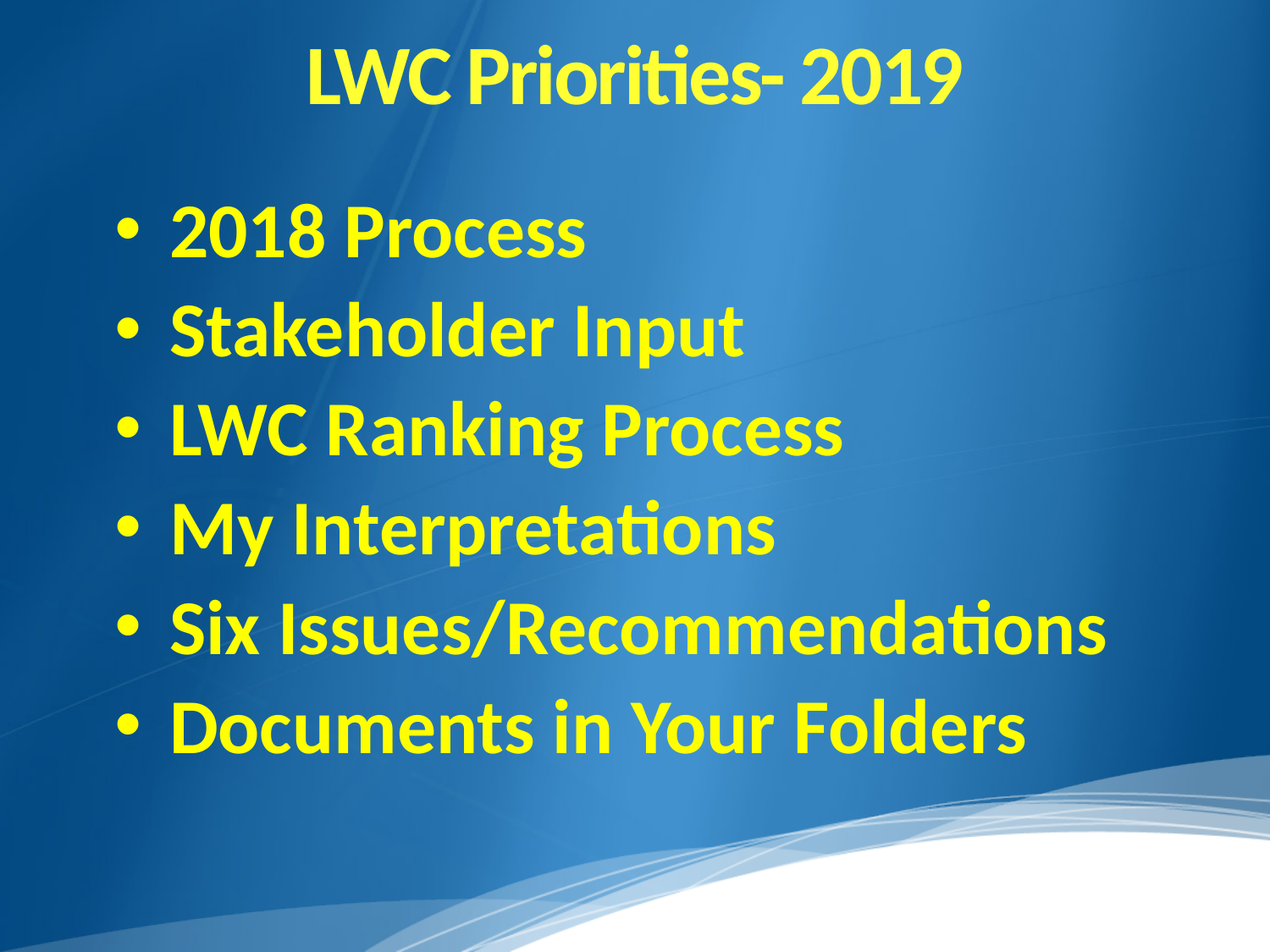

# LWC Priorities- 2019

2018 Process
Stakeholder Input
LWC Ranking Process
My Interpretations
Six Issues/Recommendations
Documents in Your Folders